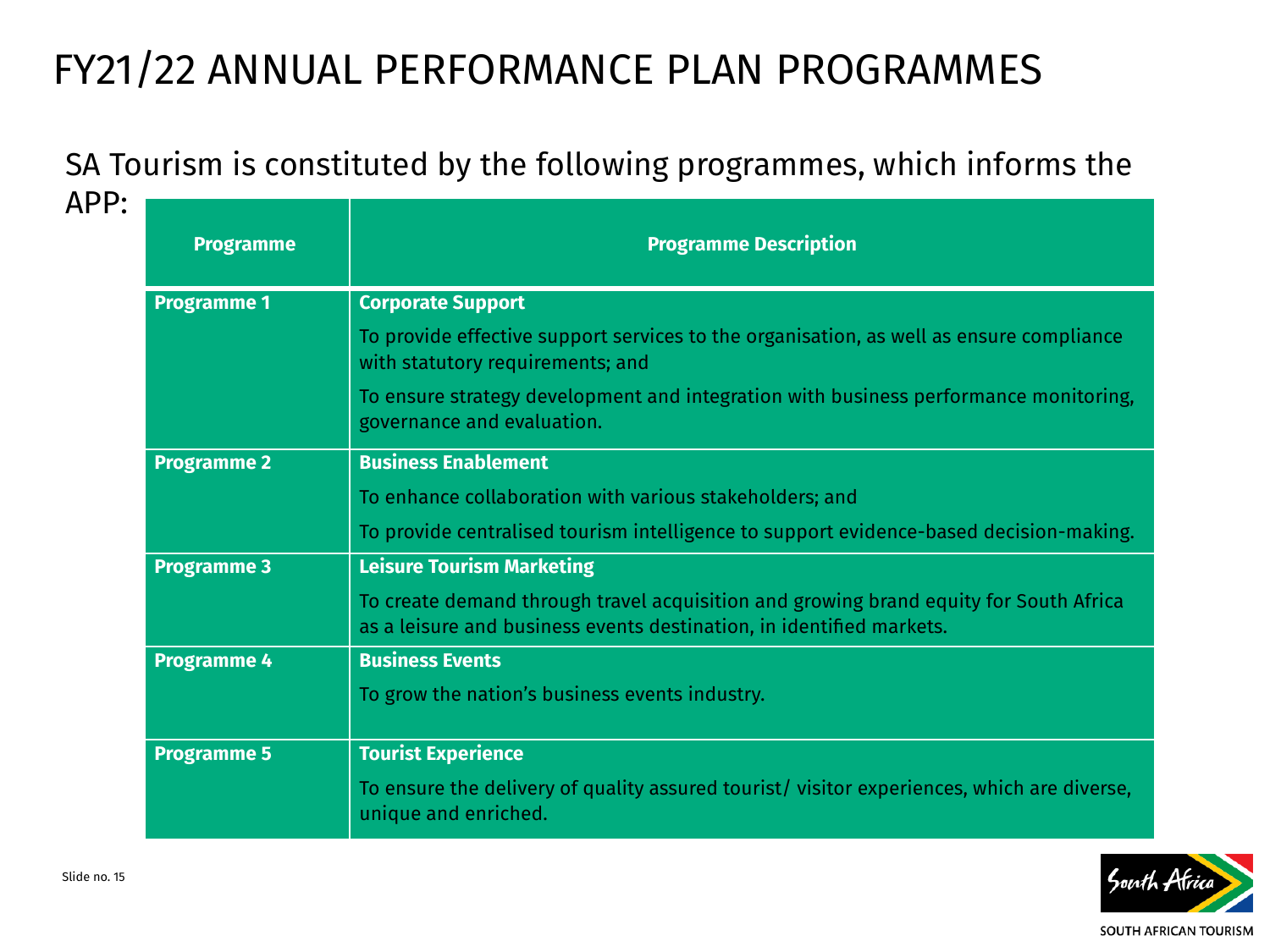

# FY21/22 ANNUAL PERFORMANCE PLAN PROGRAMMES
SA Tourism is constituted by the following programmes, which informs the APP:

| Programme | Programme Description |
| --- | --- |
| Programme 1 | Corporate Support To provide effective support services to the organisation, as well as ensure compliance with statutory requirements; and To ensure strategy development and integration with business performance monitoring, governance and evaluation. |
| Programme 2 | Business Enablement To enhance collaboration with various stakeholders; and To provide centralised tourism intelligence to support evidence-based decision-making. |
| Programme 3 | Leisure Tourism Marketing To create demand through travel acquisition and growing brand equity for South Africa as a leisure and business events destination, in identified markets. |
| Programme 4 | Business Events To grow the nation’s business events industry. |
| Programme 5 | Tourist Experience To ensure the delivery of quality assured tourist/ visitor experiences, which are diverse, unique and enriched. |